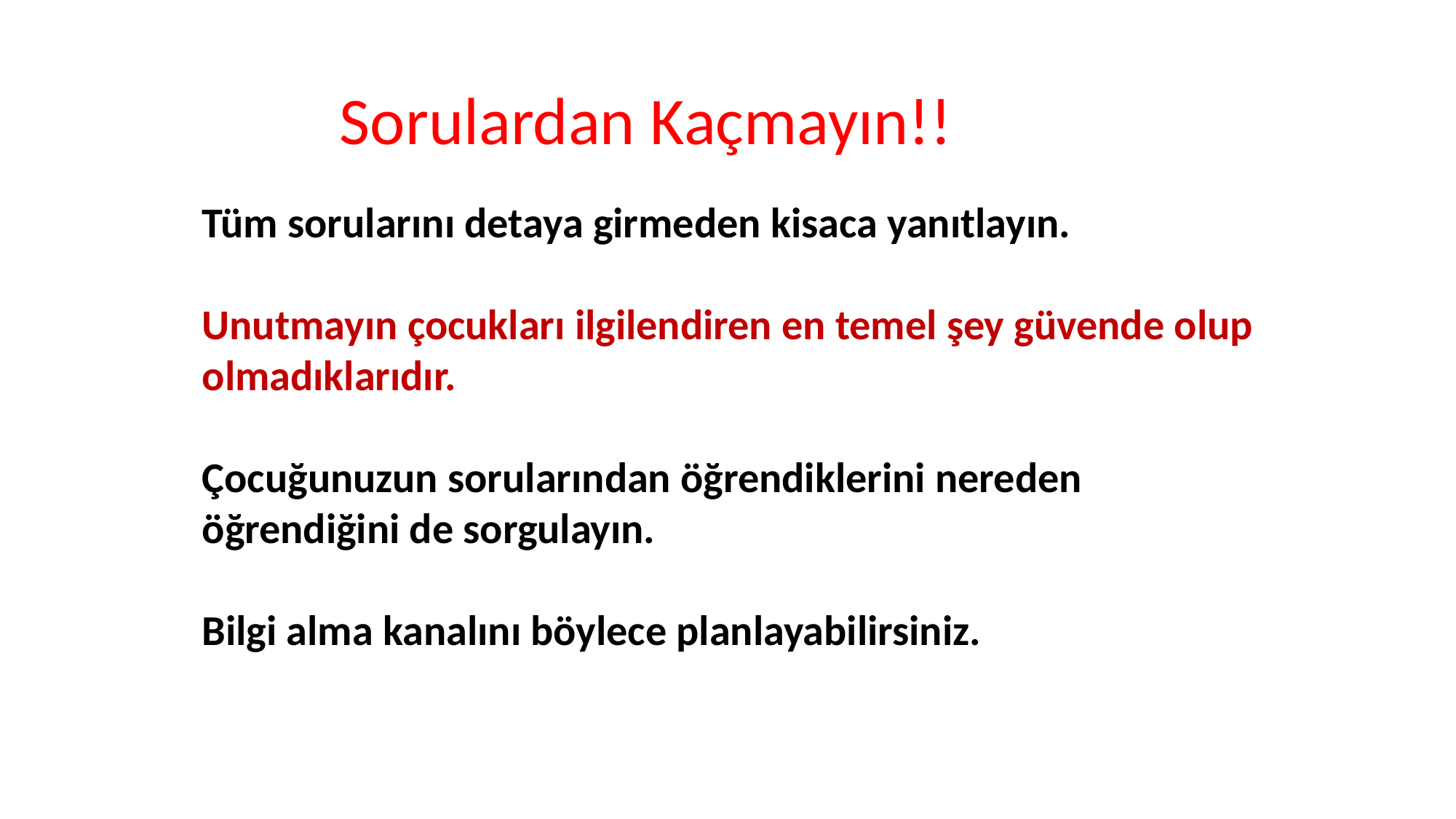

# Sorulardan Kaçmayın!!
Tüm sorularını detaya girmeden kisaca yanıtlayın.

Unutmayın çocukları ilgilendiren en temel şey güvende olup olmadıklarıdır.

Çocuğunuzun sorularından öğrendiklerini nereden öğrendiğini de sorgulayın.

Bilgi alma kanalını böylece planlayabilirsiniz.